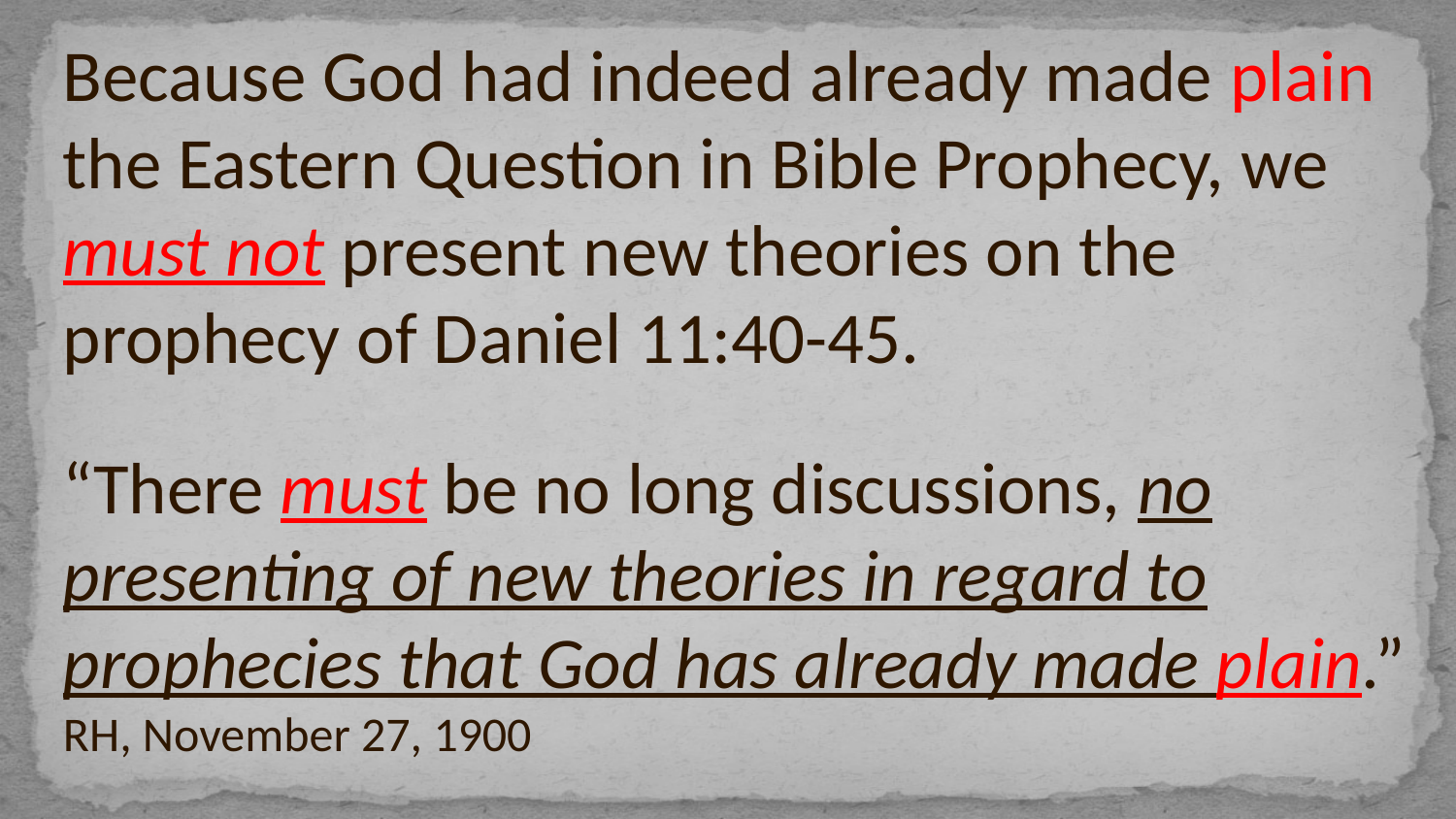

Because God had indeed already made plain the Eastern Question in Bible Prophecy, we must not present new theories on the prophecy of Daniel 11:40-45.
“There must be no long discussions, no presenting of new theories in regard to prophecies that God has already made plain.” RH, November 27, 1900